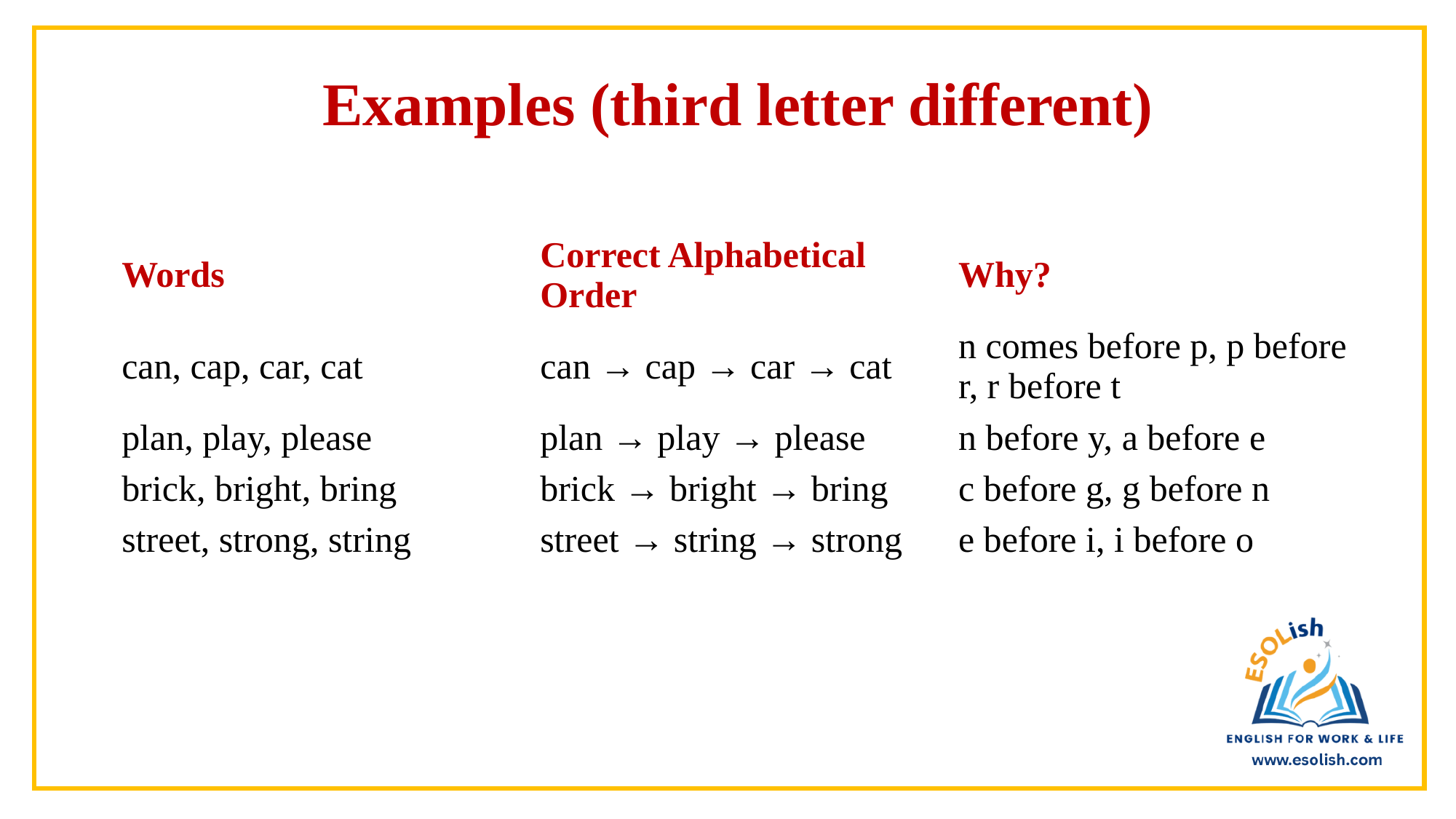

# Examples (third letter different)
| Words | Correct Alphabetical Order | Why? |
| --- | --- | --- |
| can, cap, car, cat | can → cap → car → cat | n comes before p, p before r, r before t |
| plan, play, please | plan → play → please | n before y, a before e |
| brick, bright, bring | brick → bright → bring | c before g, g before n |
| street, strong, string | street → string → strong | e before i, i before o |